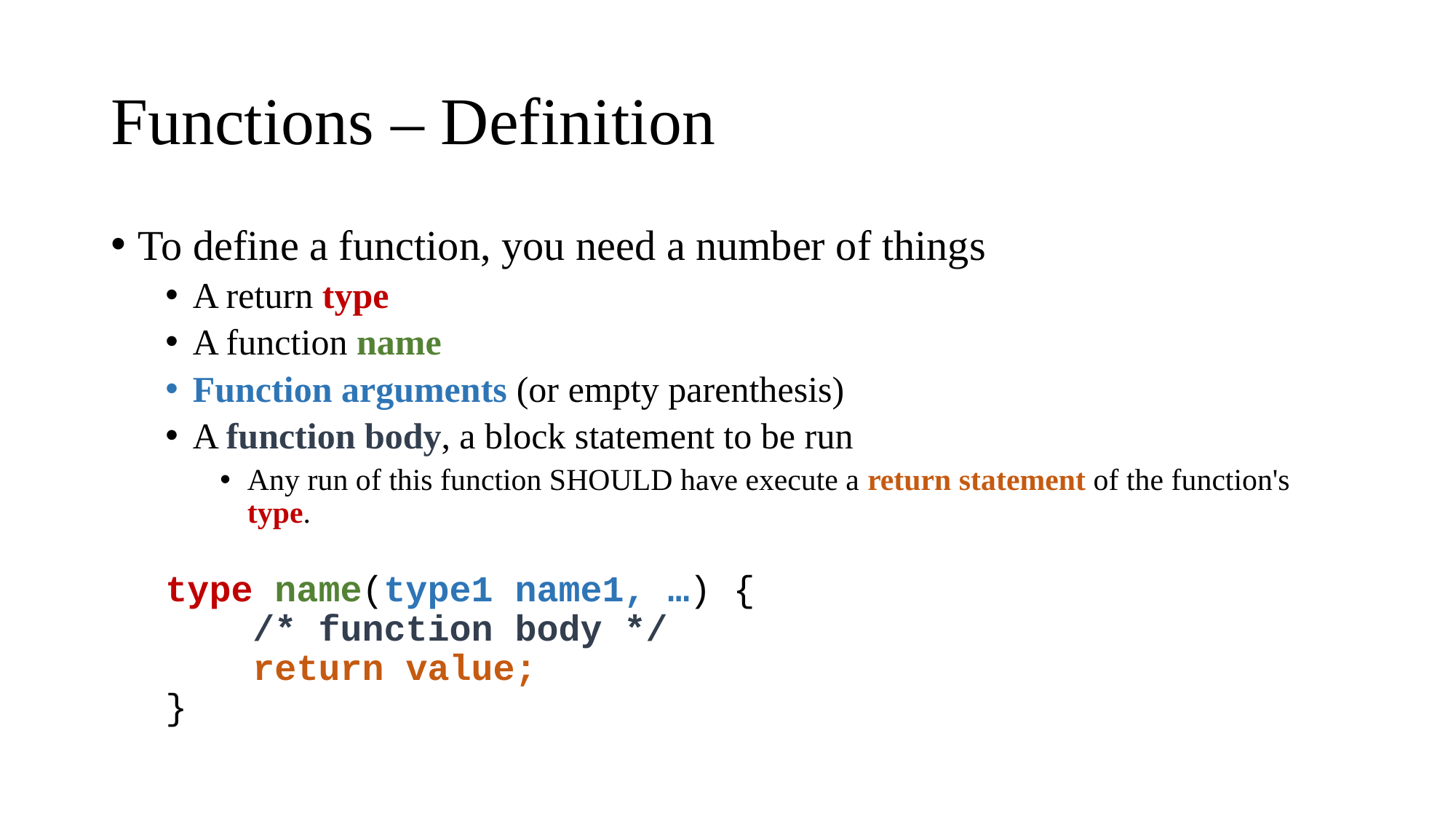

# Functions – Definition
To define a function, you need a number of things
A return type
A function name
Function arguments (or empty parenthesis)
A function body, a block statement to be run
Any run of this function SHOULD have execute a return statement of the function's type.
type name(type1 name1, …) {
    /* function body */
    return value;
}